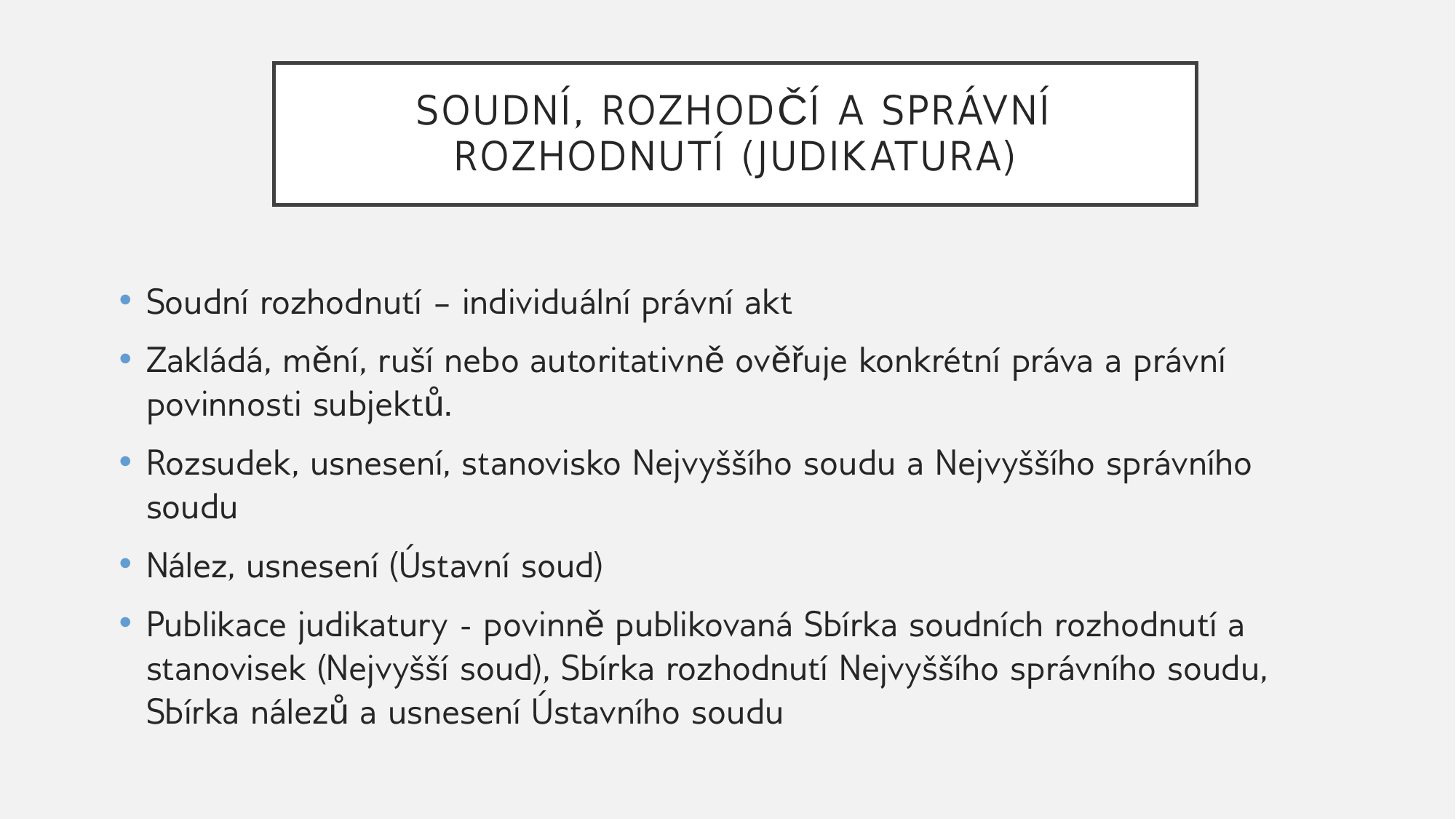

# Soudní, rozhodčí a správní rozhodnutí (judikatura)
Soudní rozhodnutí – individuální právní akt
Zakládá, mění, ruší nebo autoritativně ověřuje konkrétní práva a právní povinnosti subjektů.
Rozsudek, usnesení, stanovisko Nejvyššího soudu a Nejvyššího správního soudu
Nález, usnesení (Ústavní soud)
Publikace judikatury - povinně publikovaná Sbírka soudních rozhodnutí a stanovisek (Nejvyšší soud), Sbírka rozhodnutí Nejvyššího správního soudu, Sbírka nálezů a usnesení Ústavního soudu